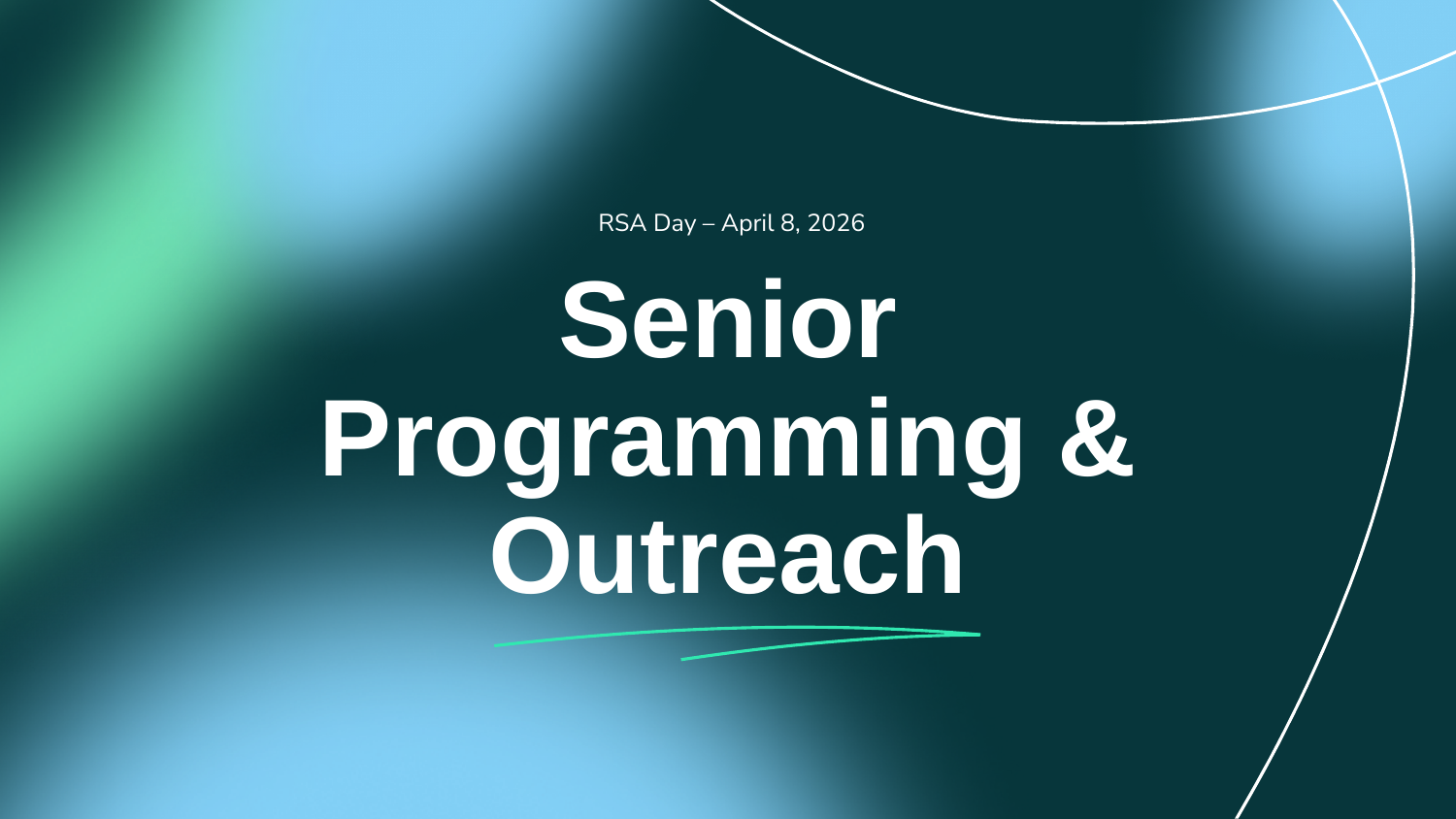

RSA Day – April 8, 2026
# Senior Programming & Outreach